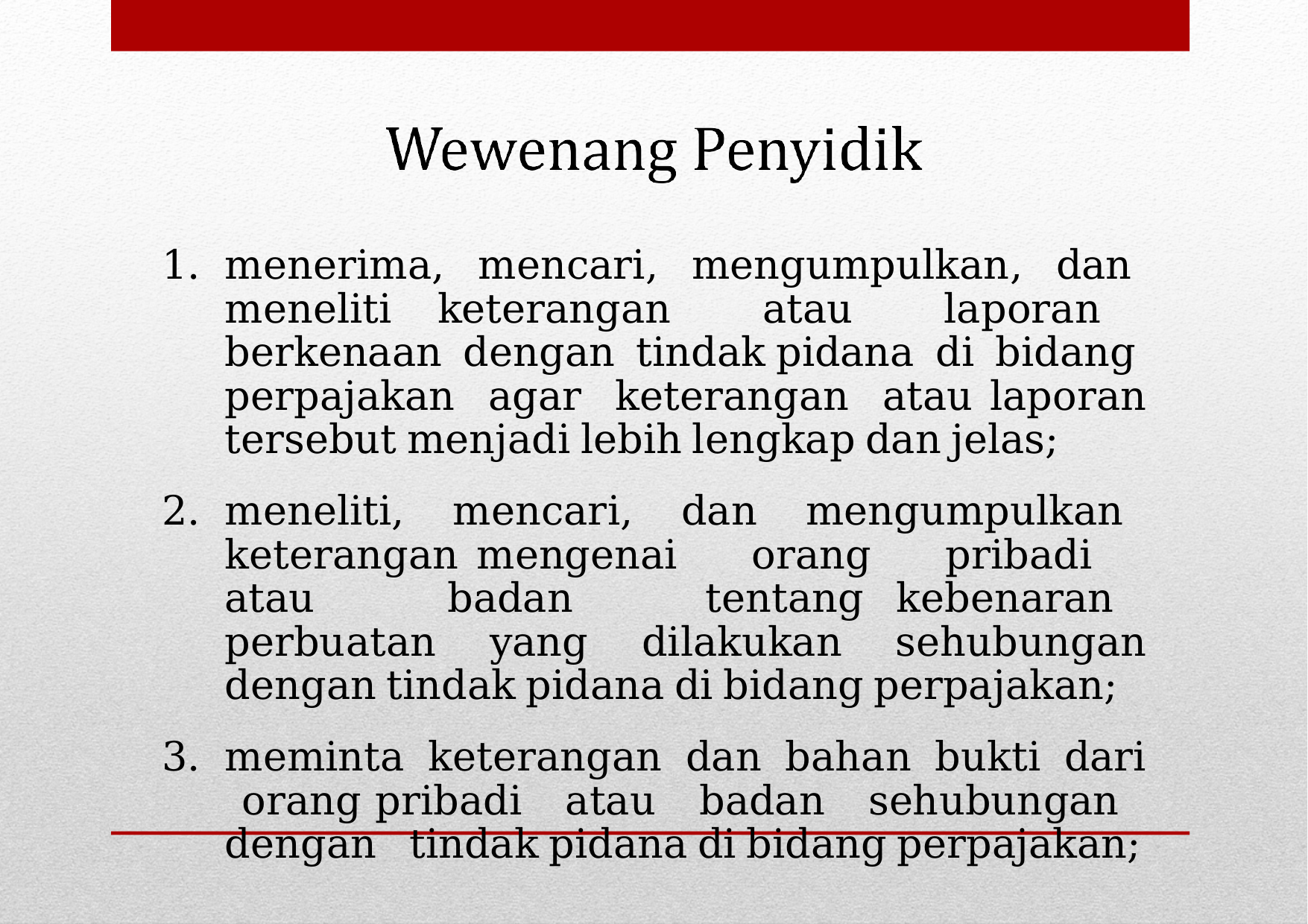

menerima,  mencari,  mengumpulkan,  dan  meneliti keterangan  atau  laporan  berkenaan  dengan  tindak pidana  di  bidang  perpajakan  agar  keterangan  atau laporan tersebut menjadi lebih lengkap dan jelas;
meneliti,  mencari,  dan  mengumpulkan  keterangan mengenai    orang    pribadi    atau    badan    tentang kebenaran  perbuatan  yang  dilakukan  sehubungan dengan tindak pidana di bidang perpajakan;
meminta  keterangan  dan  bahan  bukti  dari  orang pribadi   atau   badan   sehubungan   dengan   tindak pidana di bidang perpajakan;